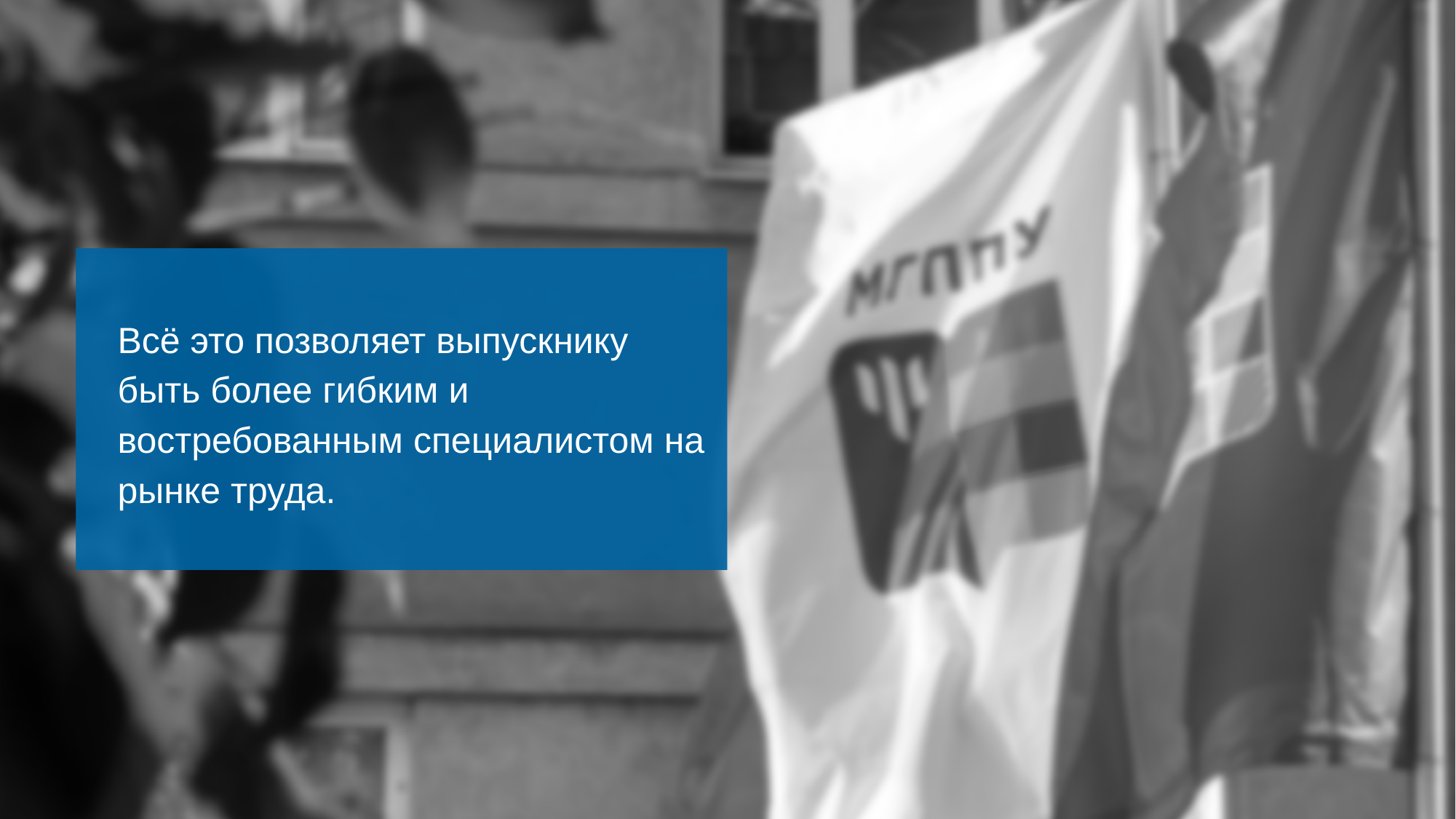

Всё это позволяет выпускнику быть более гибким и востребованным специалистом на рынке труда.